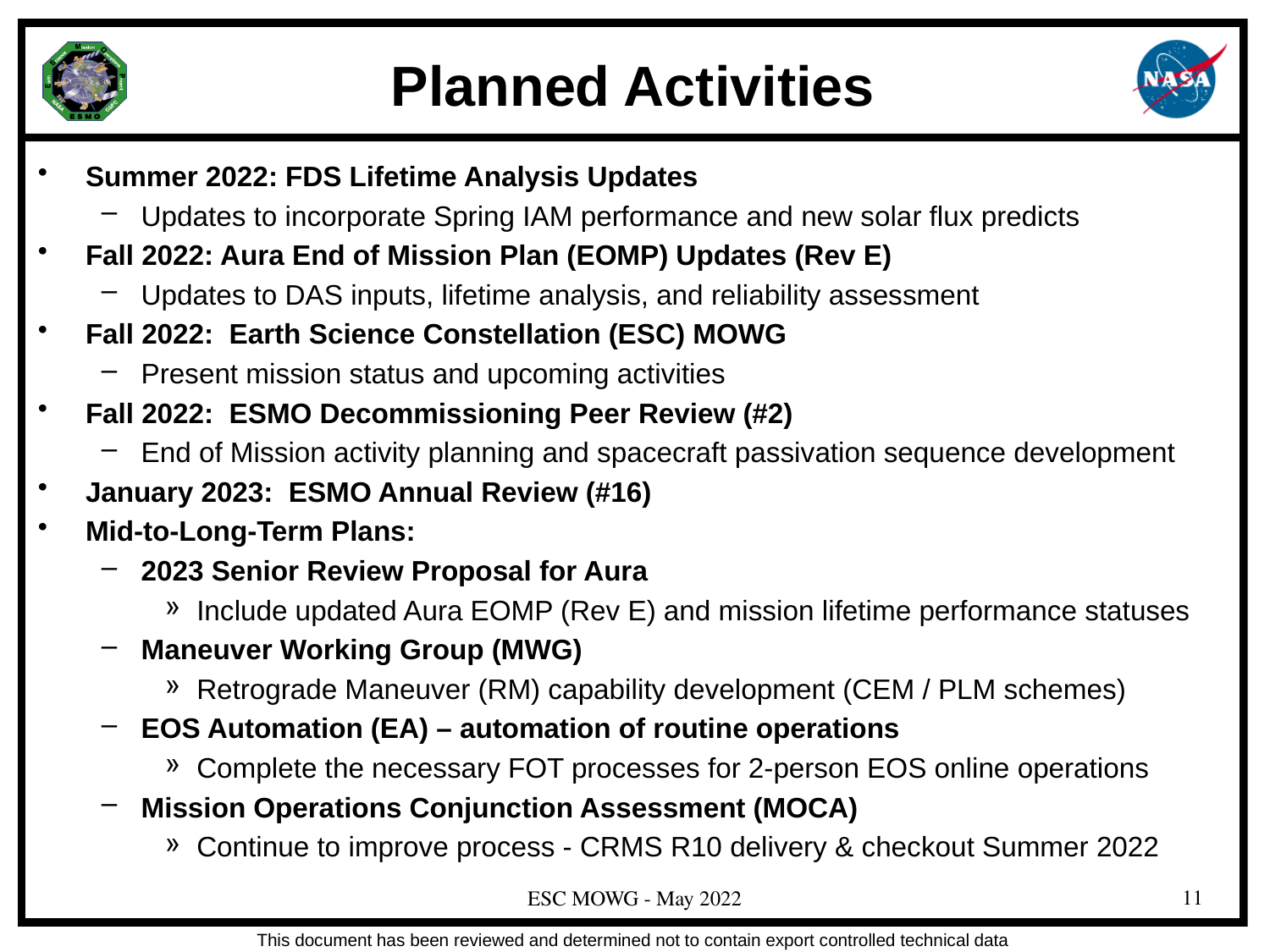

# Planned Activities
Summer 2022: FDS Lifetime Analysis Updates
Updates to incorporate Spring IAM performance and new solar flux predicts
Fall 2022: Aura End of Mission Plan (EOMP) Updates (Rev E)
Updates to DAS inputs, lifetime analysis, and reliability assessment
Fall 2022:  Earth Science Constellation (ESC) MOWG
Present mission status and upcoming activities
Fall 2022:  ESMO Decommissioning Peer Review (#2)
End of Mission activity planning and spacecraft passivation sequence development
January 2023:  ESMO Annual Review (#16)
Mid-to-Long-Term Plans:
2023 Senior Review Proposal for Aura
Include updated Aura EOMP (Rev E) and mission lifetime performance statuses
Maneuver Working Group (MWG)
Retrograde Maneuver (RM) capability development (CEM / PLM schemes)
EOS Automation (EA) – automation of routine operations
Complete the necessary FOT processes for 2-person EOS online operations
Mission Operations Conjunction Assessment (MOCA)
Continue to improve process - CRMS R10 delivery & checkout Summer 2022

ESC MOWG - May 2022